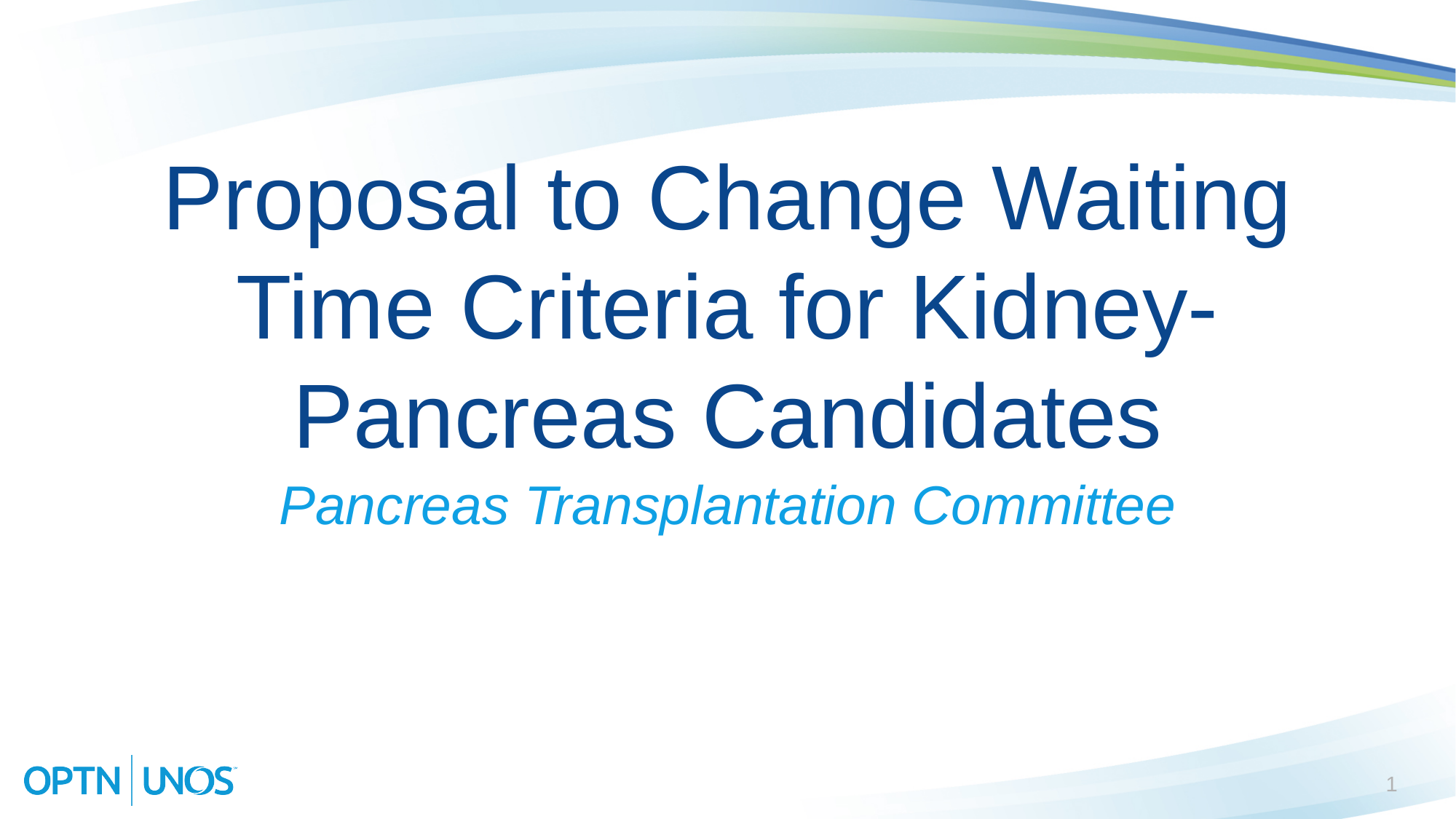

# Proposal to Change Waiting Time Criteria for Kidney-Pancreas Candidates
Pancreas Transplantation Committee
1